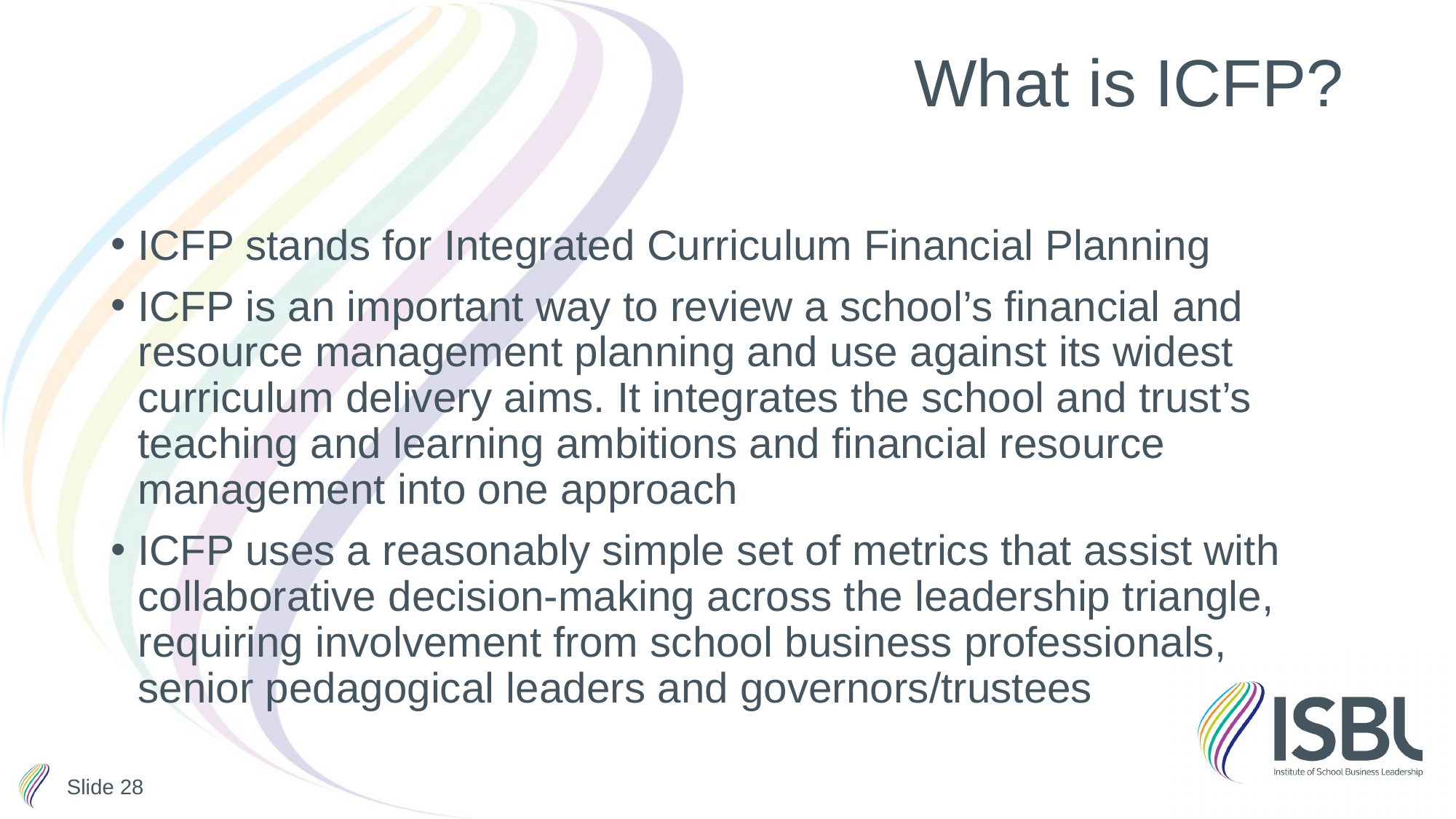

# What is ICFP?
ICFP stands for Integrated Curriculum Financial Planning
ICFP is an important way to review a school’s financial and resource management planning and use against its widest curriculum delivery aims. It integrates the school and trust’s teaching and learning ambitions and financial resource management into one approach
ICFP uses a reasonably simple set of metrics that assist with collaborative decision-making across the leadership triangle, requiring involvement from school business professionals, senior pedagogical leaders and governors/trustees